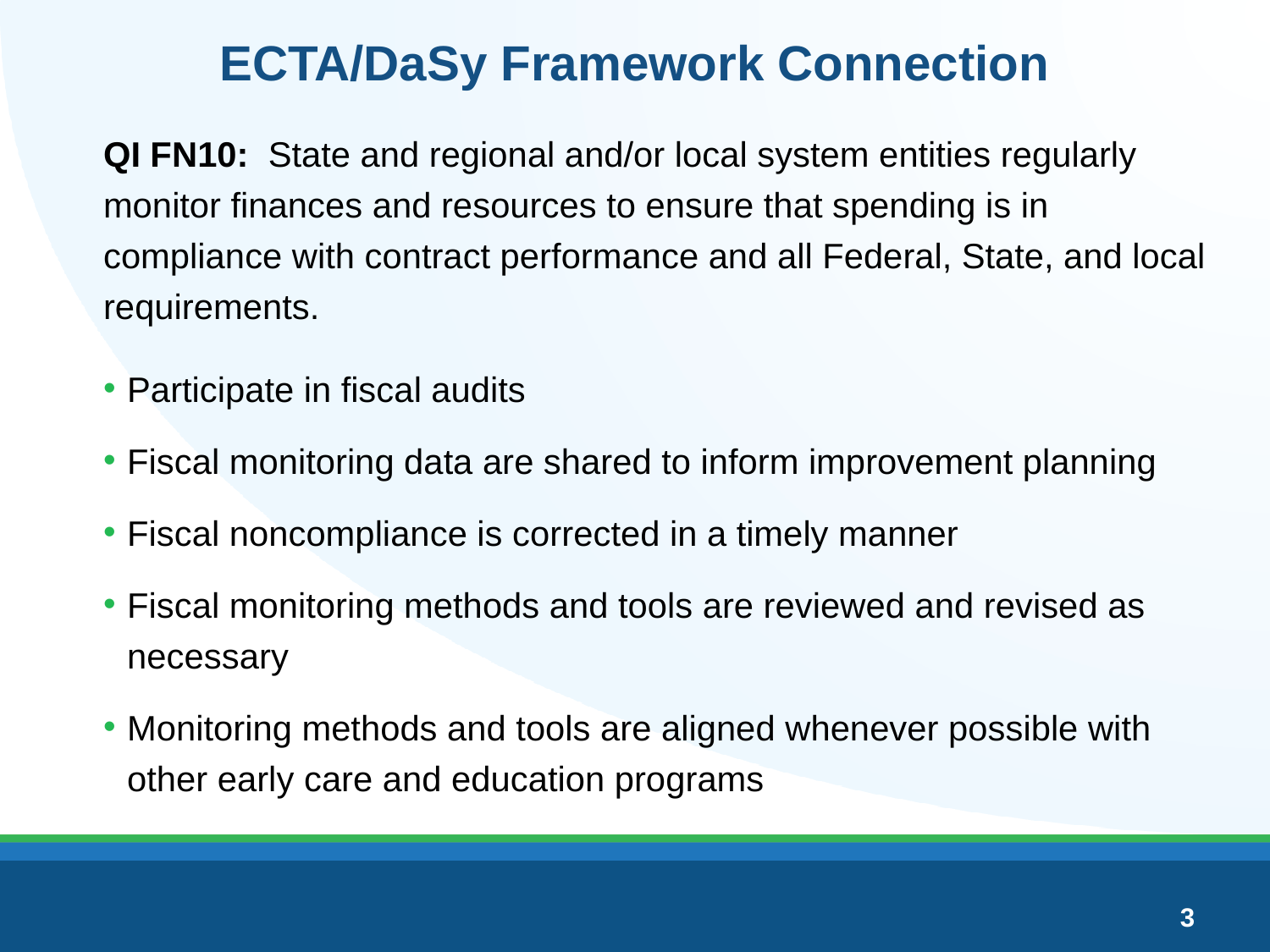

# ECTA/DaSy Framework Connection
QI FN10:  State and regional and/or local system entities regularly monitor finances and resources to ensure that spending is in compliance with contract performance and all Federal, State, and local requirements.
Participate in fiscal audits
Fiscal monitoring data are shared to inform improvement planning
Fiscal noncompliance is corrected in a timely manner
Fiscal monitoring methods and tools are reviewed and revised as necessary
Monitoring methods and tools are aligned whenever possible with other early care and education programs

3